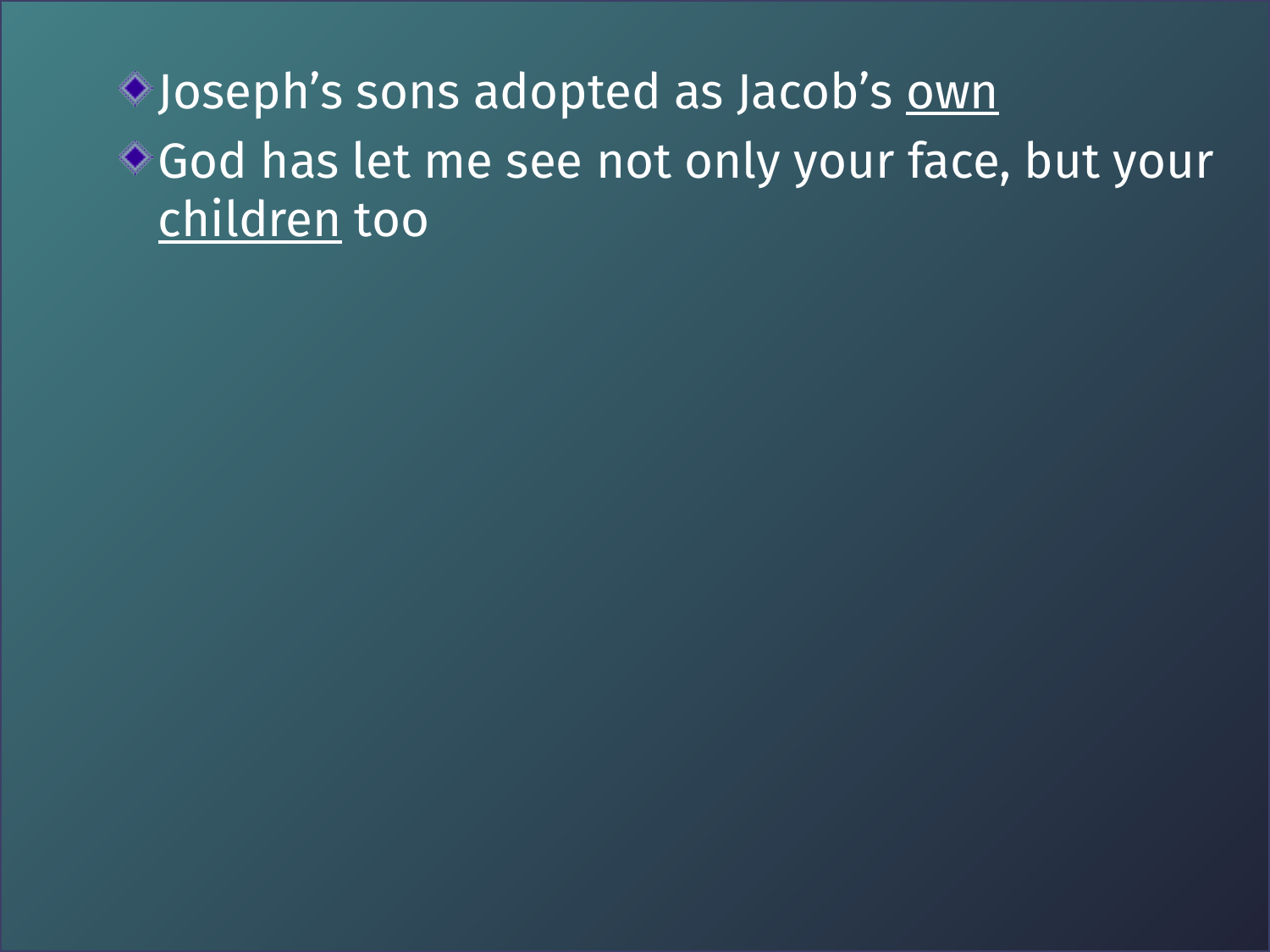

Joseph’s sons adopted as Jacob’s own
God has let me see not only your face, but your children too